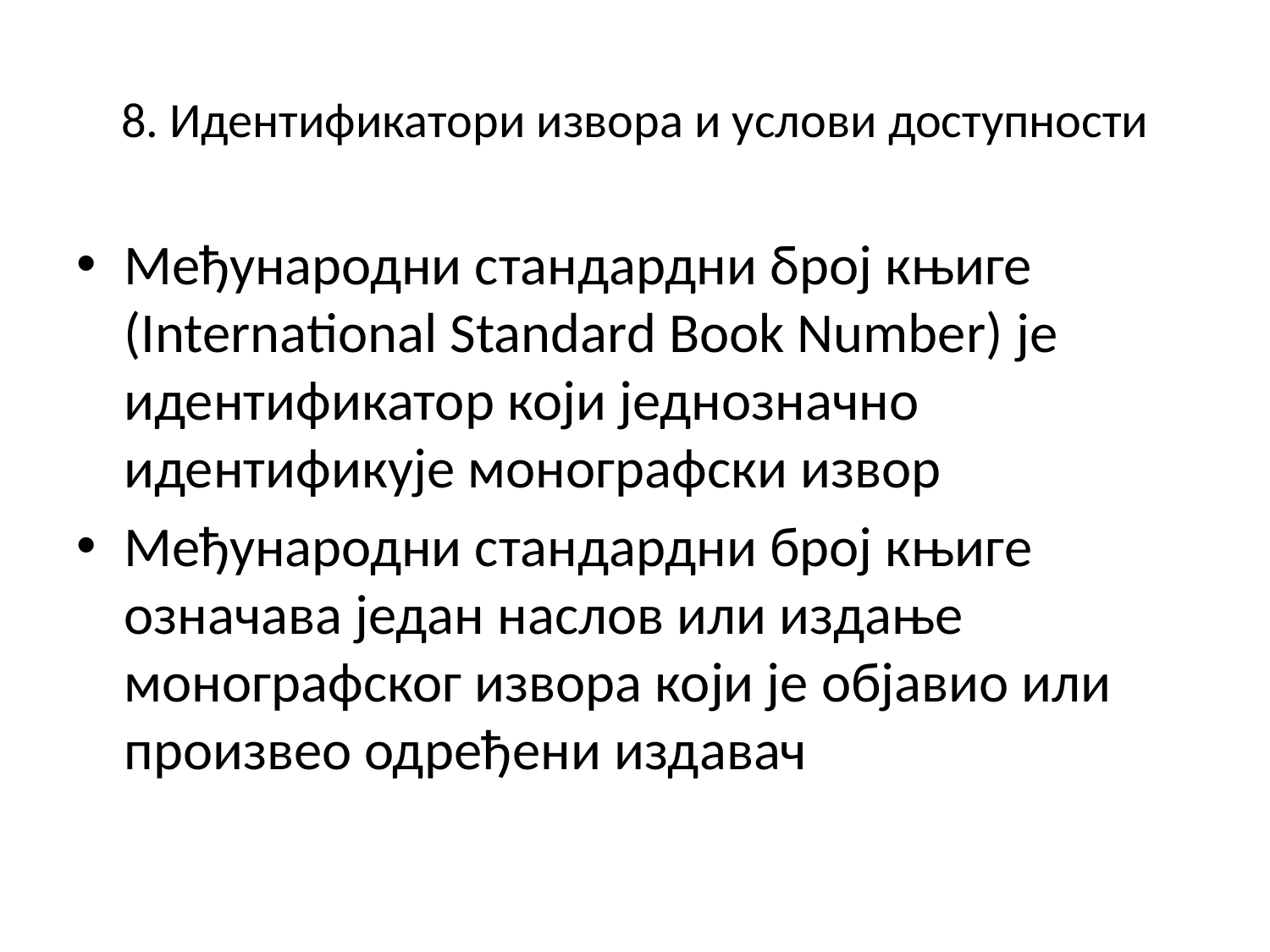

# 8. Идентификатори извора и услови доступности
Међународни стандардни број књиге (International Standard Book Number) је идентификатор који једнозначно идентификује монографски извор
Међународни стандардни број књиге означава један наслов или издање монографског извора који је објавио или произвео одређени издавач